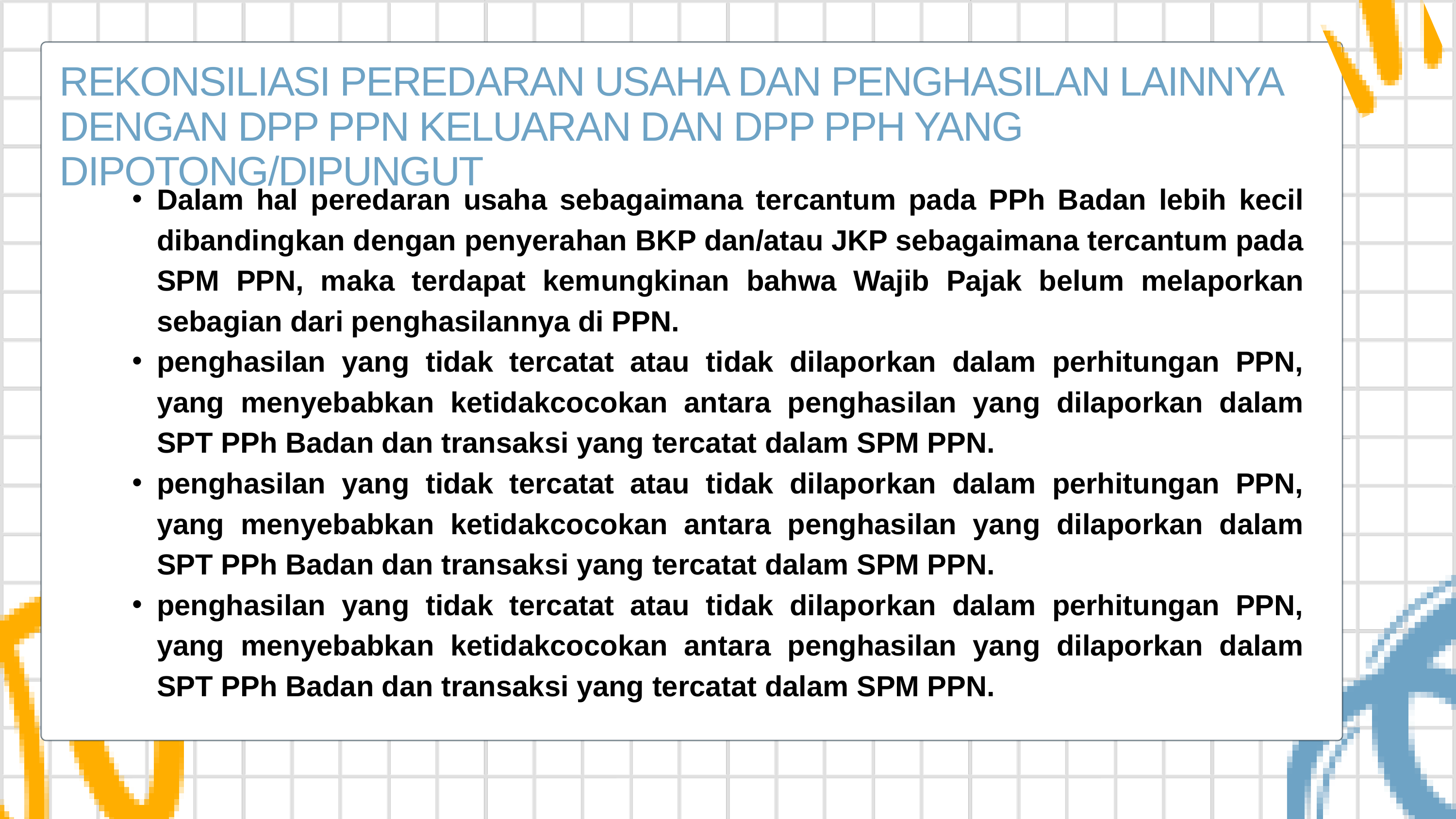

REKONSILIASI PEREDARAN USAHA DAN PENGHASILAN LAINNYA DENGAN DPP PPN KELUARAN DAN DPP PPH YANG DIPOTONG/DIPUNGUT

Dalam hal peredaran usaha sebagaimana tercantum pada PPh Badan lebih kecil dibandingkan dengan penyerahan BKP dan/atau JKP sebagaimana tercantum pada SPM PPN, maka terdapat kemungkinan bahwa Wajib Pajak belum melaporkan sebagian dari penghasilannya di PPN.
penghasilan yang tidak tercatat atau tidak dilaporkan dalam perhitungan PPN, yang menyebabkan ketidakcocokan antara penghasilan yang dilaporkan dalam SPT PPh Badan dan transaksi yang tercatat dalam SPM PPN.
penghasilan yang tidak tercatat atau tidak dilaporkan dalam perhitungan PPN, yang menyebabkan ketidakcocokan antara penghasilan yang dilaporkan dalam SPT PPh Badan dan transaksi yang tercatat dalam SPM PPN.
penghasilan yang tidak tercatat atau tidak dilaporkan dalam perhitungan PPN, yang menyebabkan ketidakcocokan antara penghasilan yang dilaporkan dalam SPT PPh Badan dan transaksi yang tercatat dalam SPM PPN.